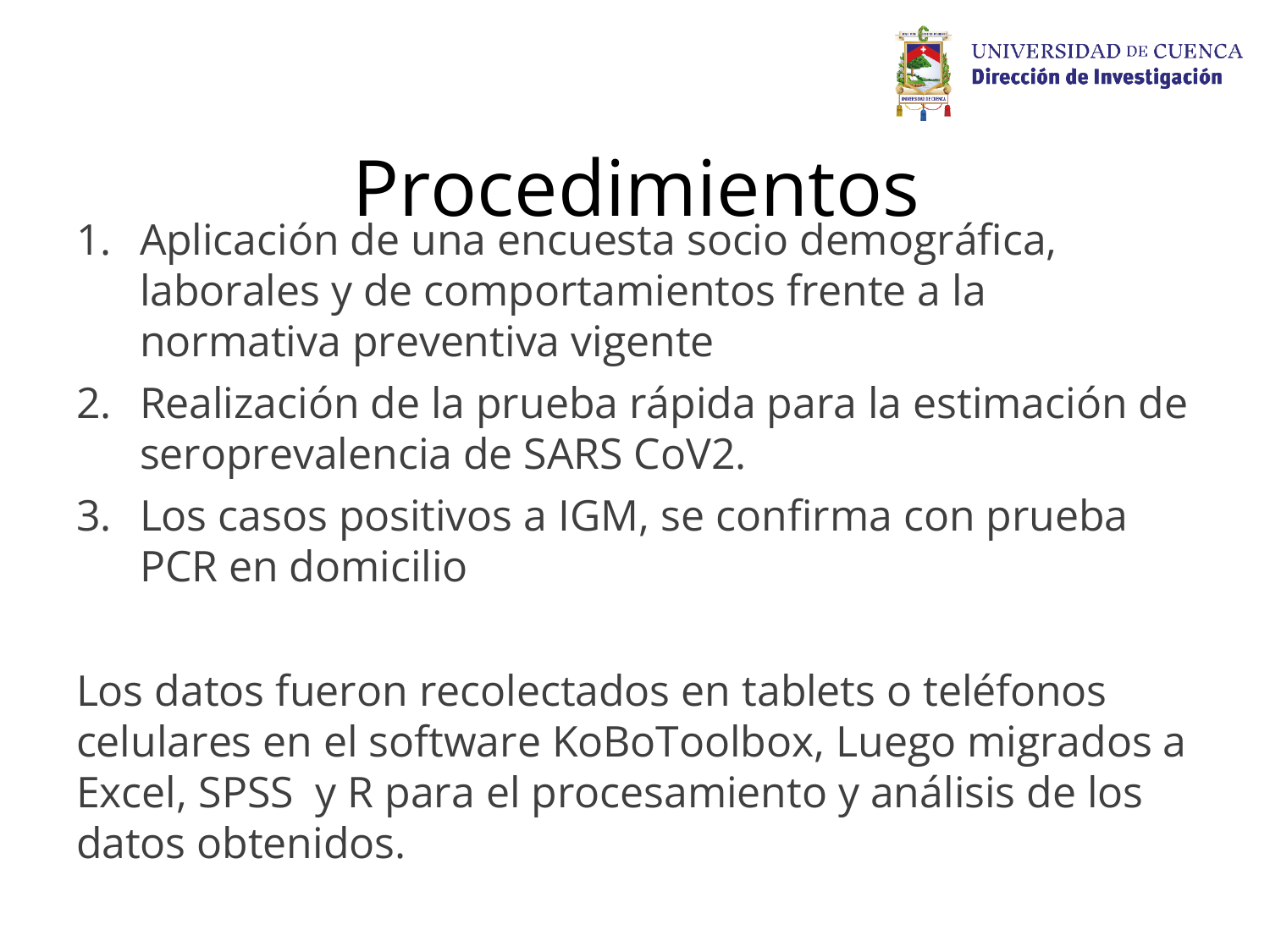

# Procedimientos
Aplicación de una encuesta socio demográfica, laborales y de comportamientos frente a la normativa preventiva vigente
Realización de la prueba rápida para la estimación de seroprevalencia de SARS CoV2.
Los casos positivos a IGM, se confirma con prueba PCR en domicilio

Los datos fueron recolectados en tablets o teléfonos celulares en el software KoBoToolbox, Luego migrados a Excel, SPSS  y R para el procesamiento y análisis de los datos obtenidos.